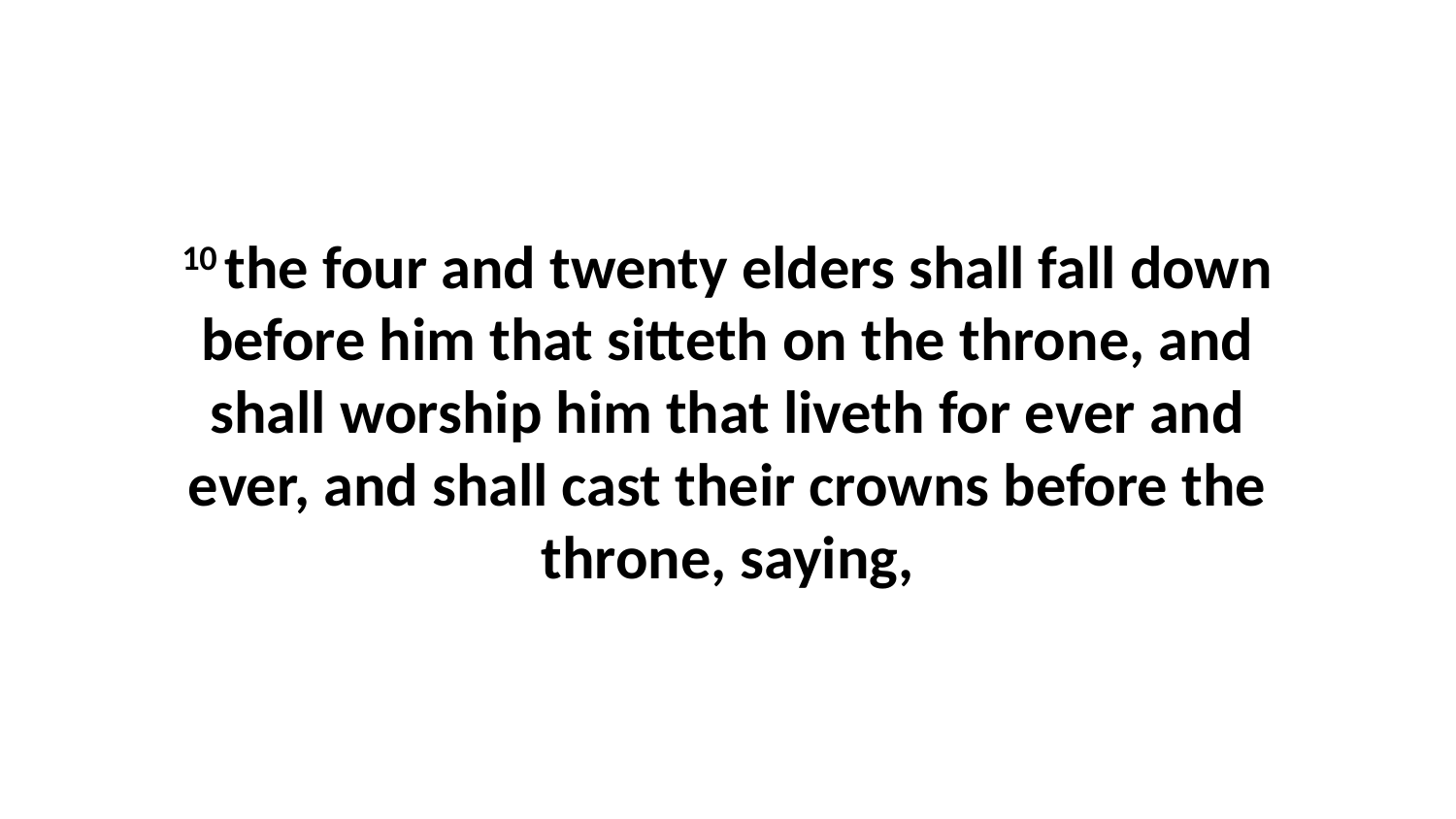

10 the four and twenty elders shall fall down before him that sitteth on the throne, and shall worship him that liveth for ever and ever, and shall cast their crowns before the throne, saying,